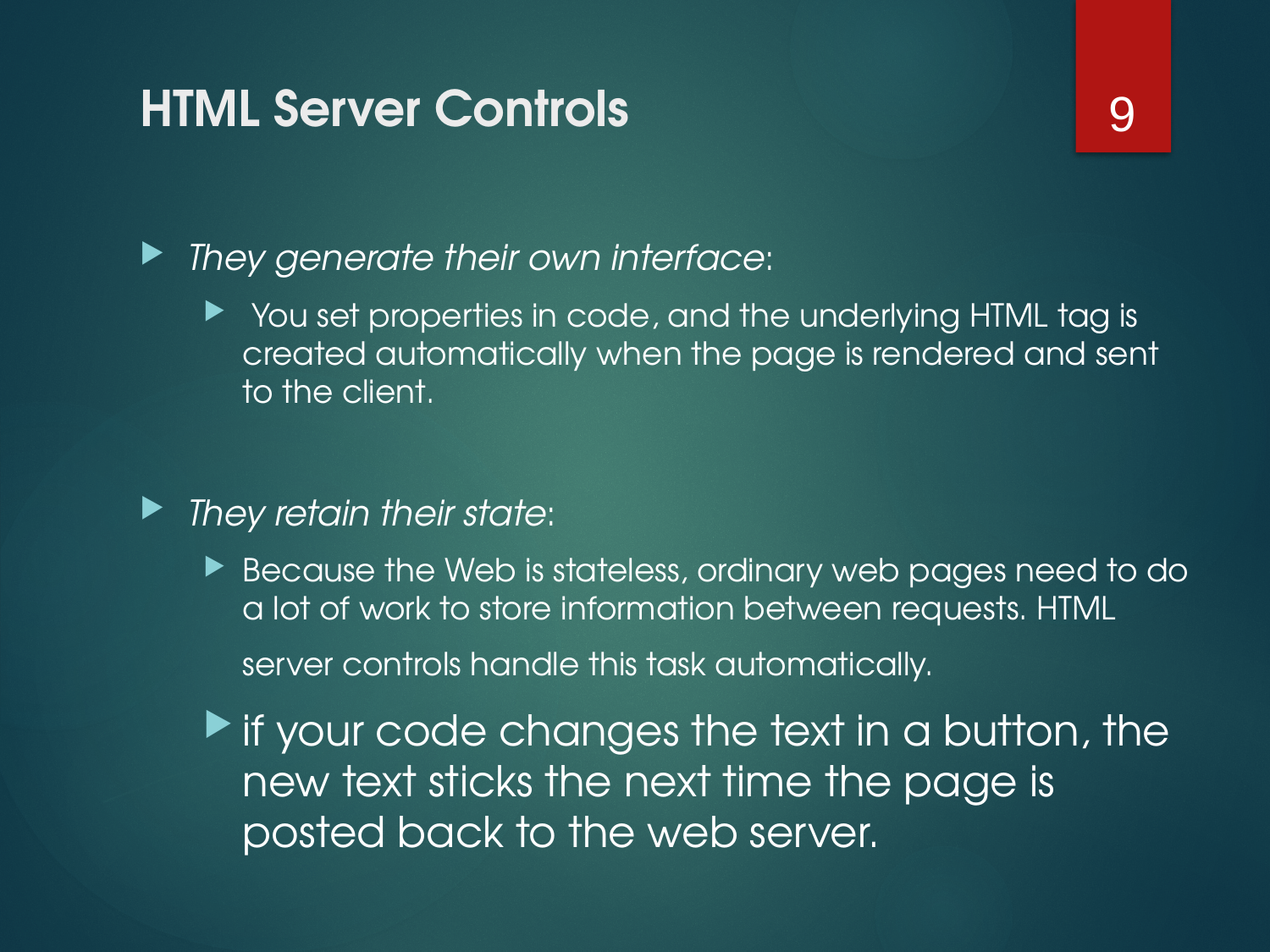

9
# HTML Server Controls
They generate their own interface:
 You set properties in code, and the underlying HTML tag is created automatically when the page is rendered and sent to the client.

They retain their state:
Because the Web is stateless, ordinary web pages need to do a lot of work to store information between requests. HTML server controls handle this task automatically.
if your code changes the text in a button, the new text sticks the next time the page is posted back to the web server.